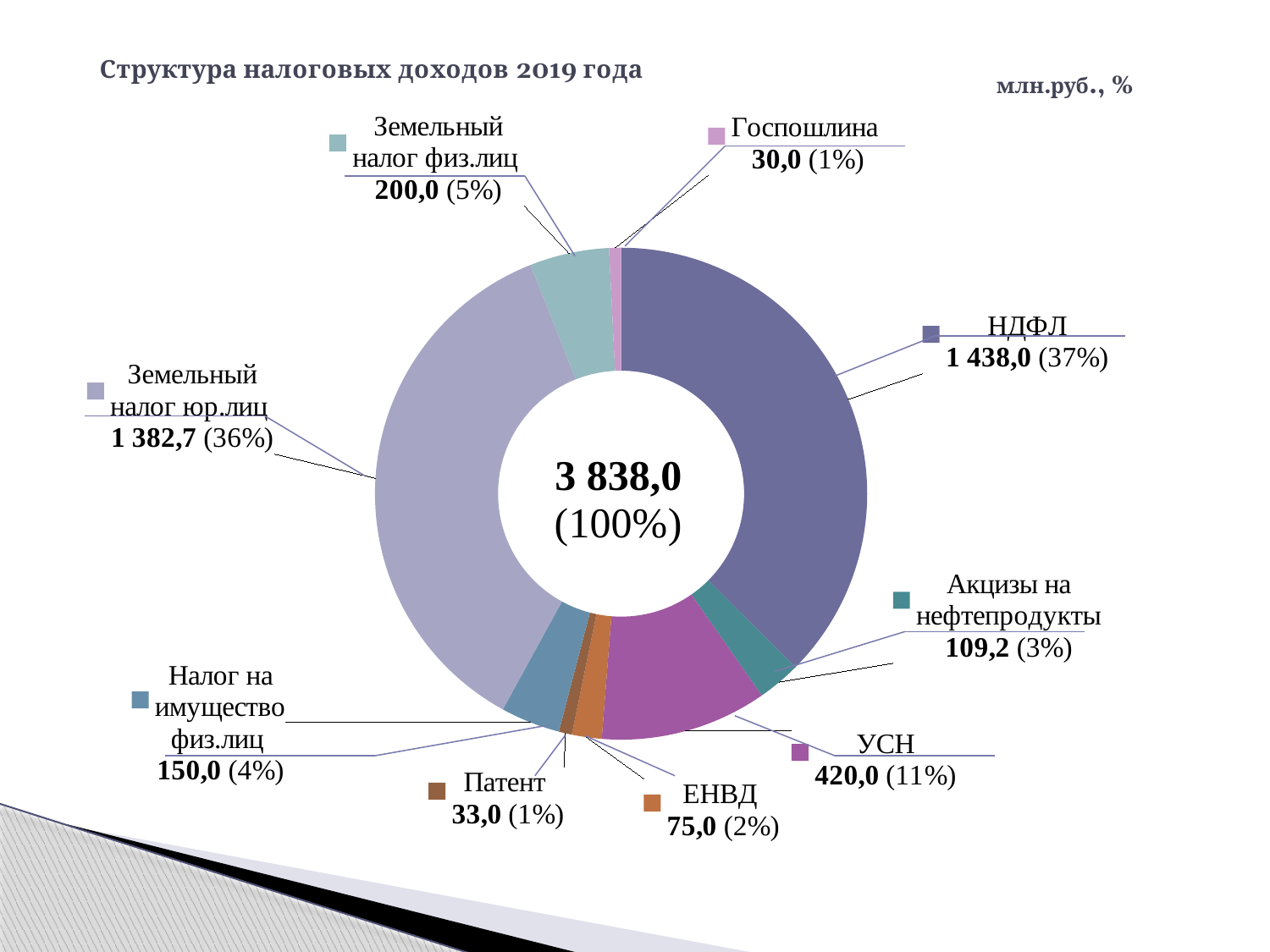

### Chart: Структура налоговых доходов 2019 года

| Category | Продажи |
|---|---|
| НДФЛ | 1438.0 |
| Акцизы на нефтепродукты | 109.2 |
| УСН | 420.0 |
| ЕНВД | 75.0 |
| Патент | 33.0 |
| Налог на имущество физ.лиц | 150.0 |
| Земельный налог юр.л. | 1382.7 |
| Земельный налог физ.л. | 200.0 |
| Госпошлина | 30.0 |